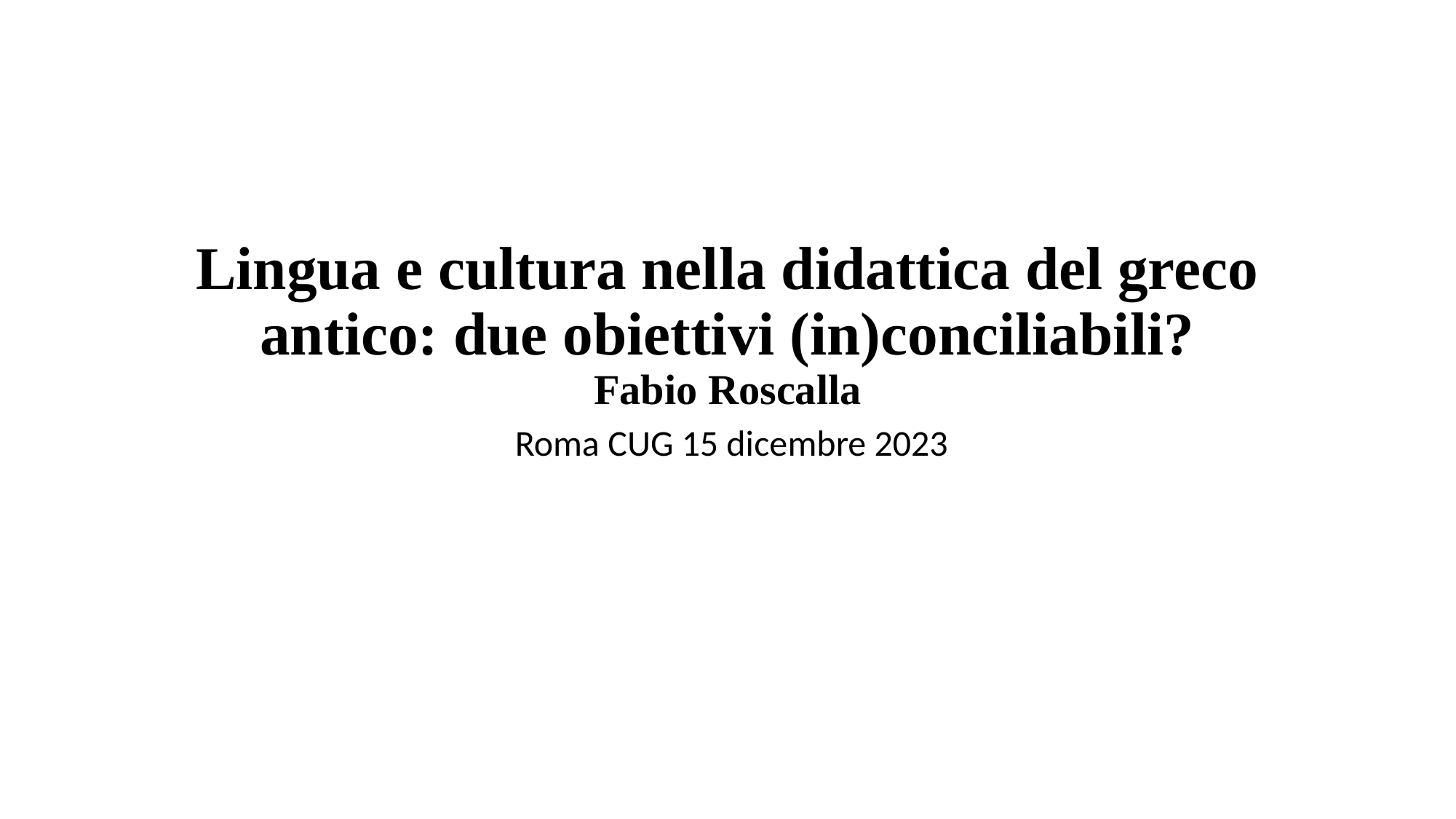

# Lingua e cultura nella didattica del greco antico: due obiettivi (in)conciliabili? Fabio Roscalla
Roma CUG 15 dicembre 2023